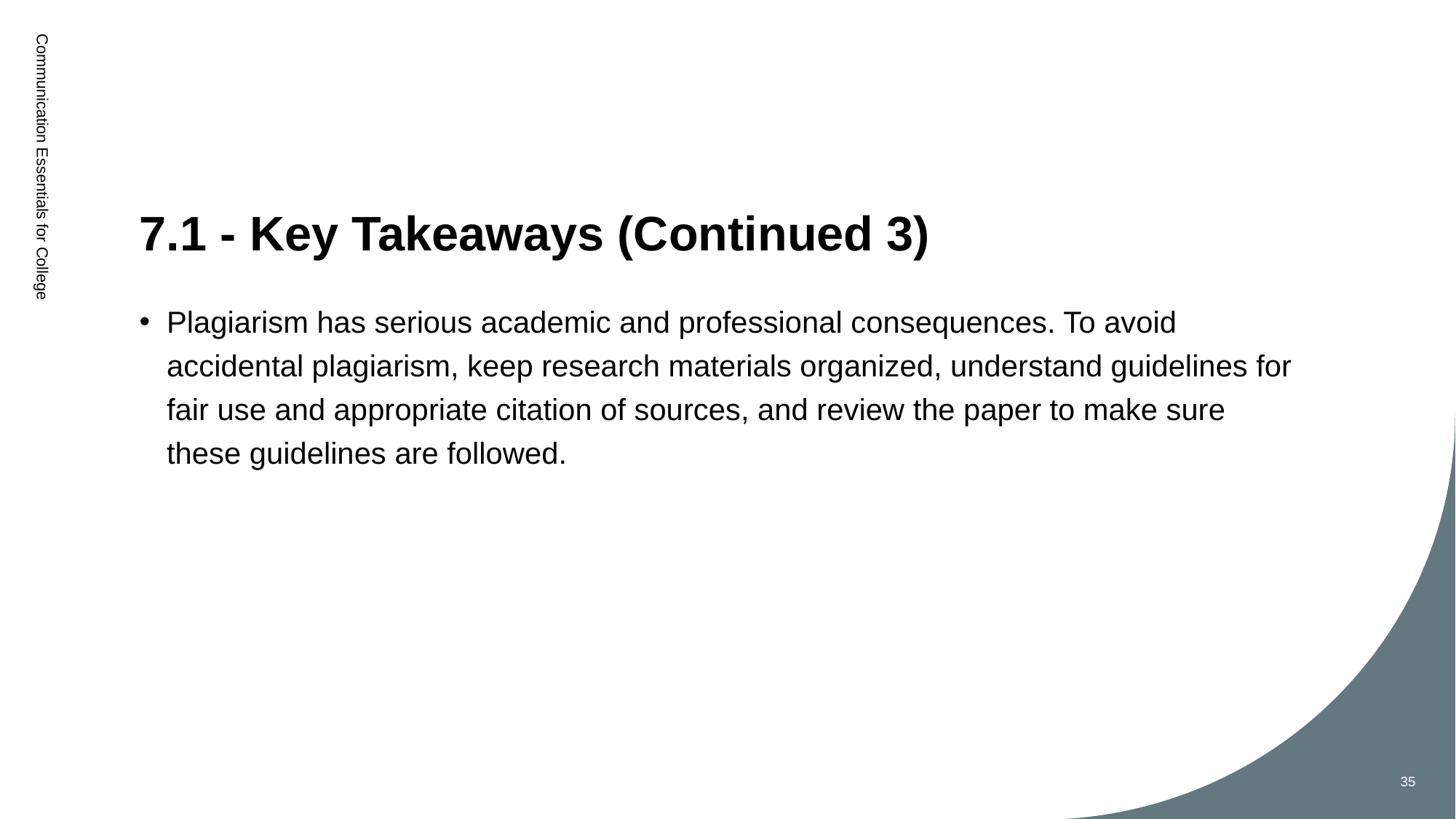

# 7.1 - Key Takeaways (Continued 3)
Communication Essentials for College
Plagiarism has serious academic and professional consequences. To avoid accidental plagiarism, keep research materials organized, understand guidelines for fair use and appropriate citation of sources, and review the paper to make sure these guidelines are followed.

35